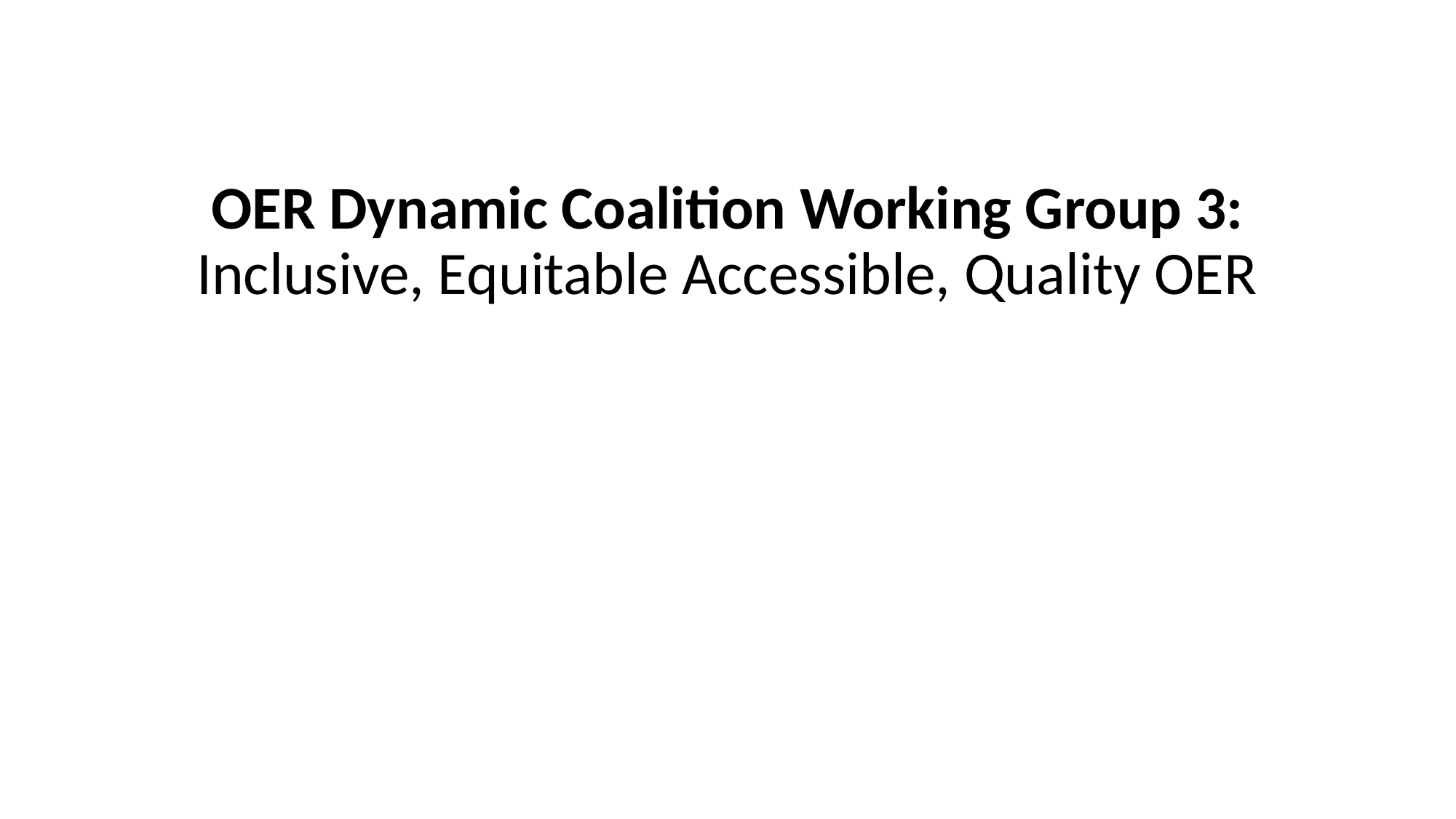

# OER Dynamic Coalition Working Group 3: Inclusive, Equitable Accessible, Quality OER